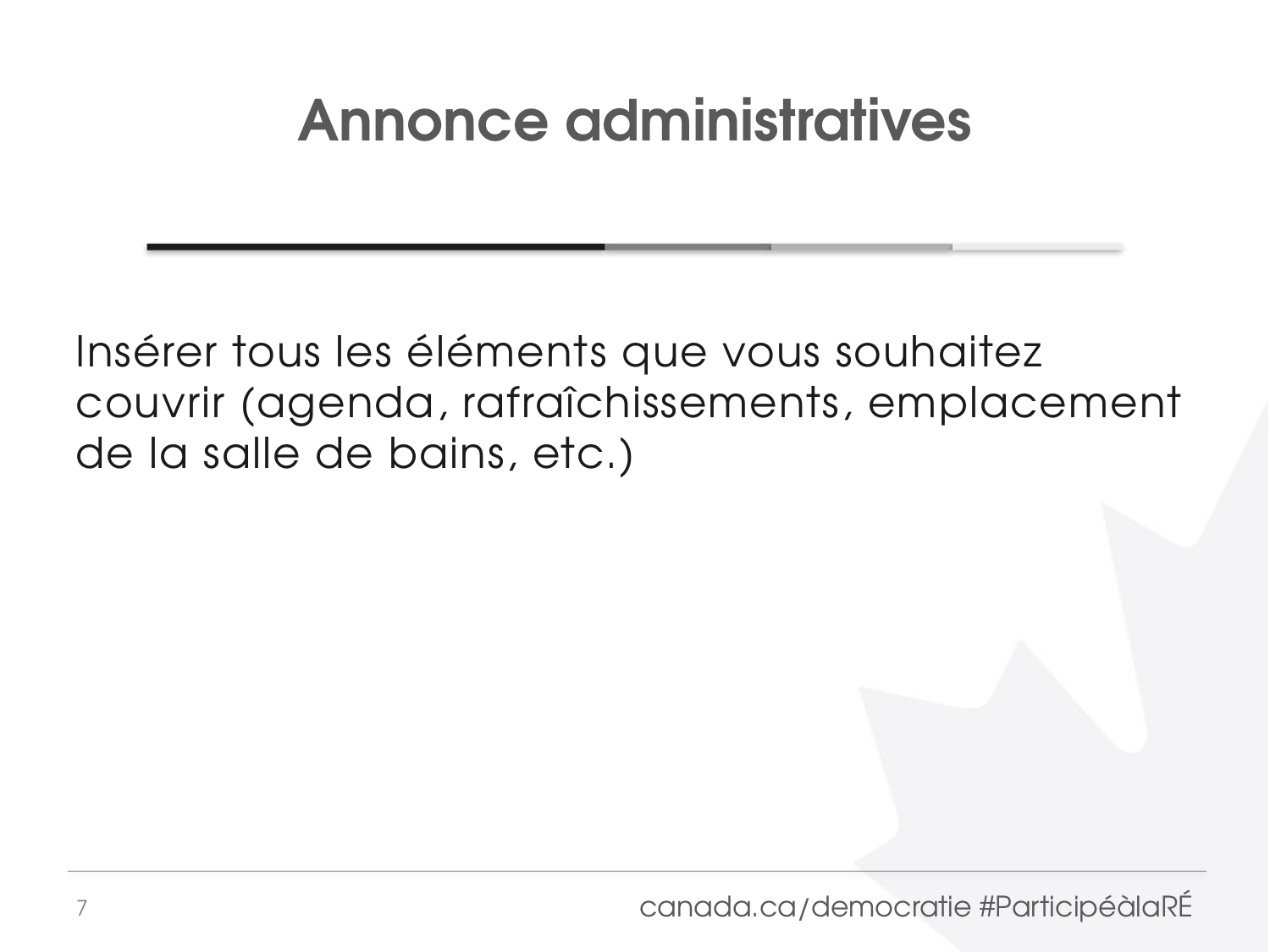

Annonce administratives

Insérer tous les éléments que vous souhaitez couvrir (agenda, rafraîchissements, emplacement de la salle de bains, etc.)
7
canada.ca/democratie #ParticipéàlaRÉ